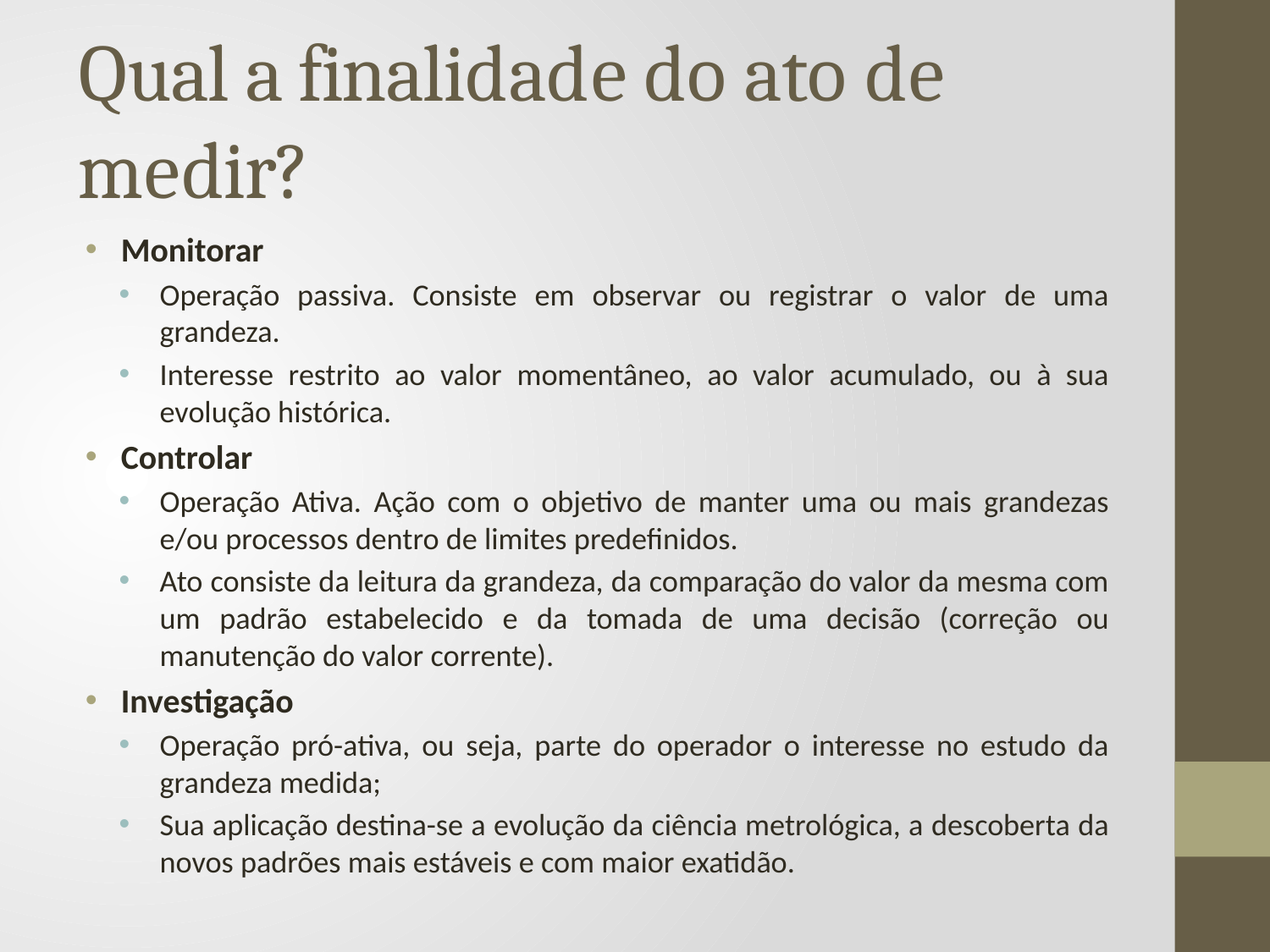

# Qual a finalidade do ato de medir?
Monitorar
Operação passiva. Consiste em observar ou registrar o valor de uma grandeza.
Interesse restrito ao valor momentâneo, ao valor acumulado, ou à sua evolução histórica.
Controlar
Operação Ativa. Ação com o objetivo de manter uma ou mais grandezas e/ou processos dentro de limites predefinidos.
Ato consiste da leitura da grandeza, da comparação do valor da mesma com um padrão estabelecido e da tomada de uma decisão (correção ou manutenção do valor corrente).
Investigação
Operação pró-ativa, ou seja, parte do operador o interesse no estudo da grandeza medida;
Sua aplicação destina-se a evolução da ciência metrológica, a descoberta da novos padrões mais estáveis e com maior exatidão.